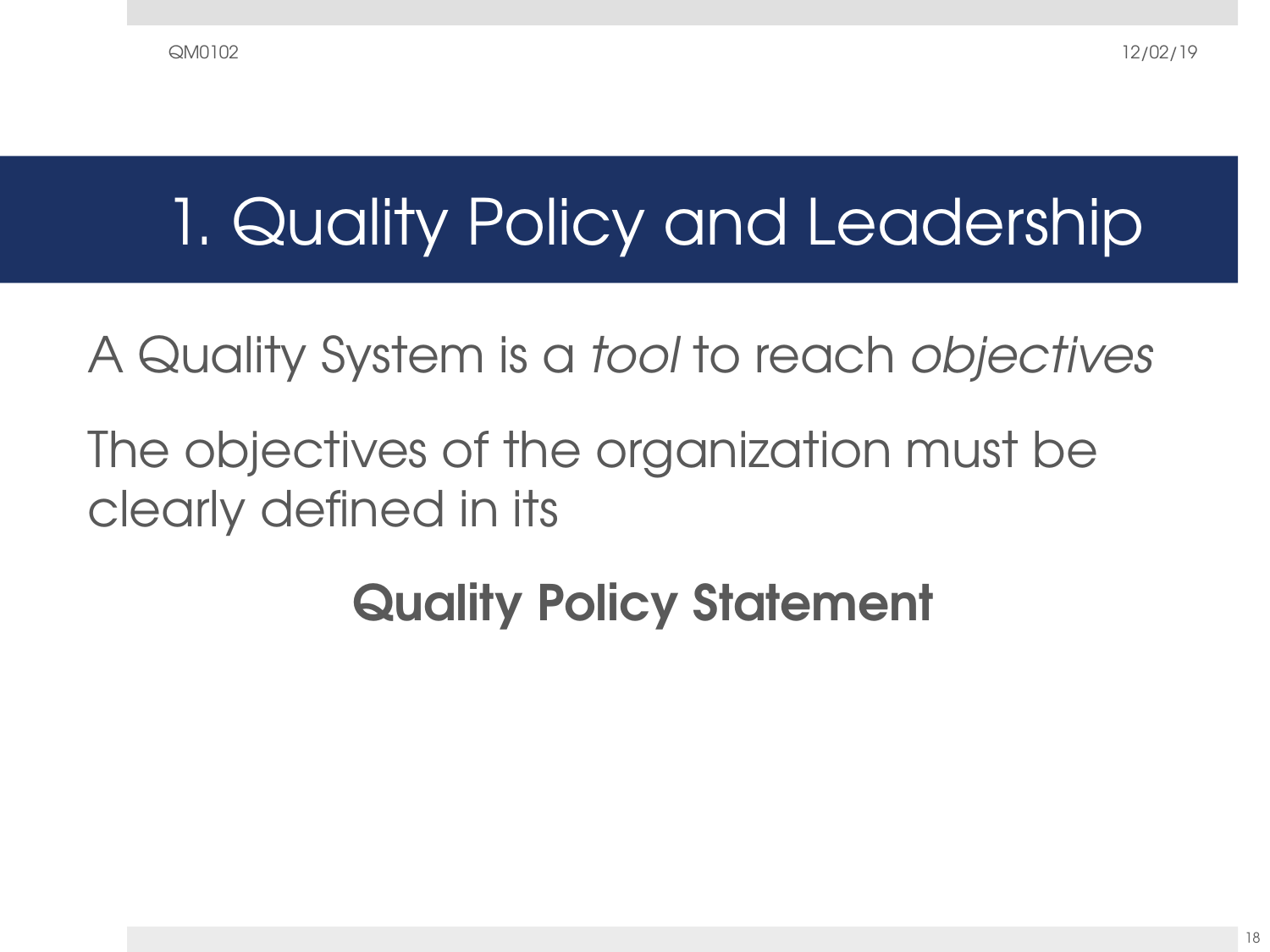

QM0102
12/02/19
# 1. Quality Policy and Leadership
A Quality System is a tool to reach objectives
The objectives of the organization must be clearly defined in its
Quality Policy Statement
18